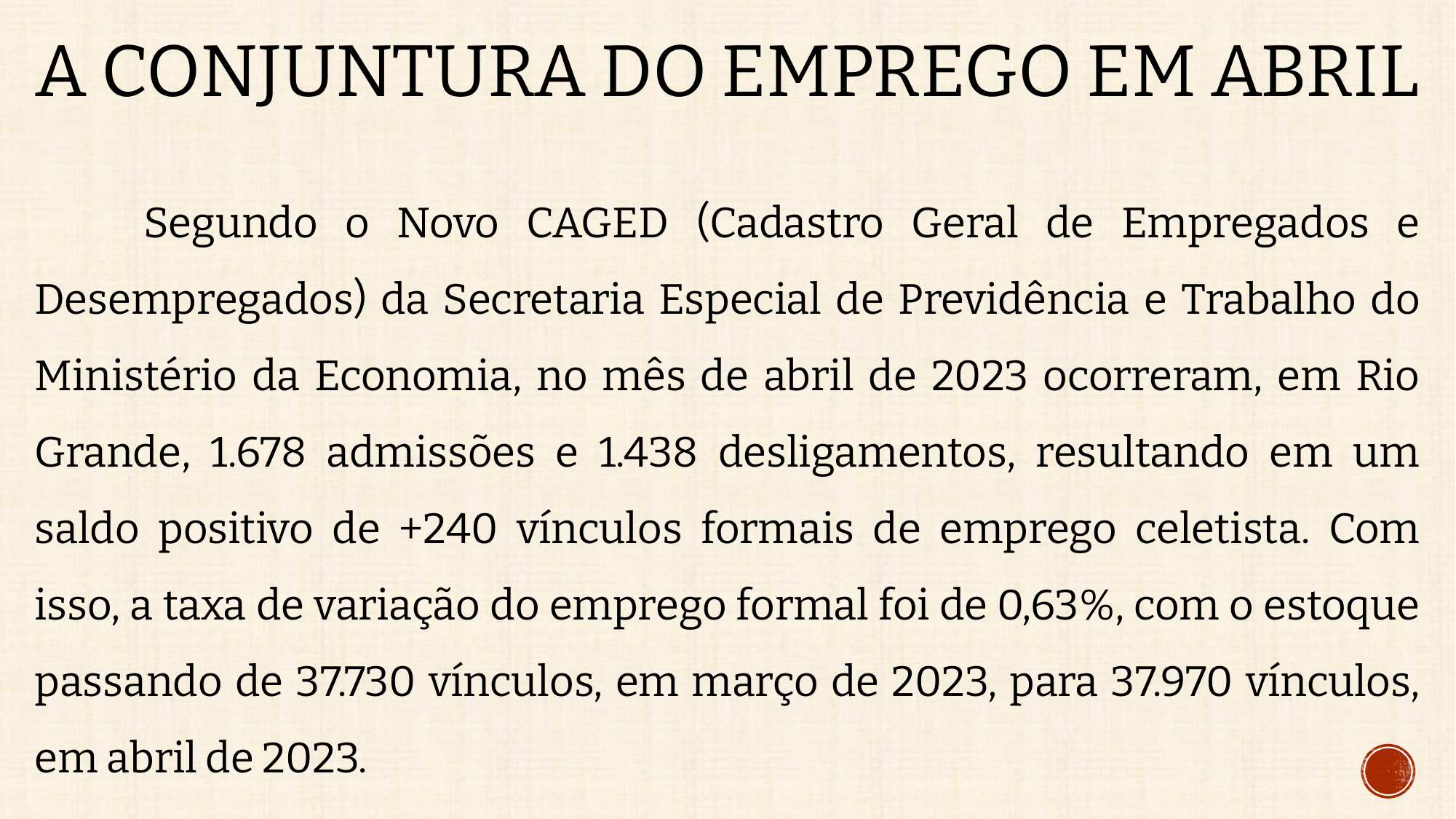

# A conjuntura do emprego em abril
	Segundo o Novo CAGED (Cadastro Geral de Empregados e Desempregados) da Secretaria Especial de Previdência e Trabalho do Ministério da Economia, no mês de abril de 2023 ocorreram, em Rio Grande, 1.678 admissões e 1.438 desligamentos, resultando em um saldo positivo de +240 vínculos formais de emprego celetista. Com isso, a taxa de variação do emprego formal foi de 0,63%, com o estoque passando de 37.730 vínculos, em março de 2023, para 37.970 vínculos, em abril de 2023.